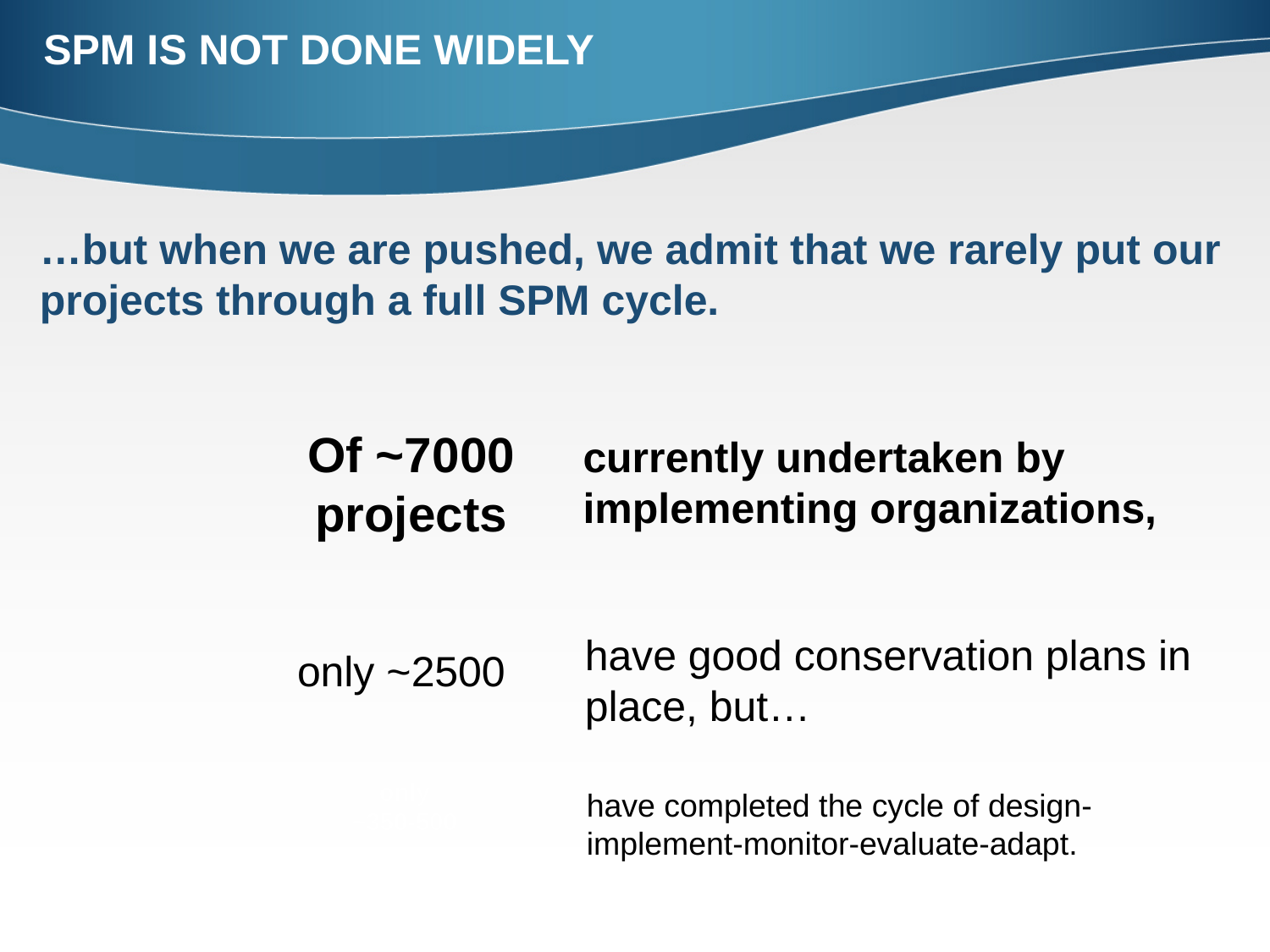

SPM IS NOT DONE WIDELY
…but when we are pushed, we admit that we rarely put our projects through a full SPM cycle.

Of ~7000 projects
currently undertaken by implementing organizations,
have good conservation plans in place, but…
only ~2500
only ~350-500
have completed the cycle of design-implement-monitor-evaluate-adapt.